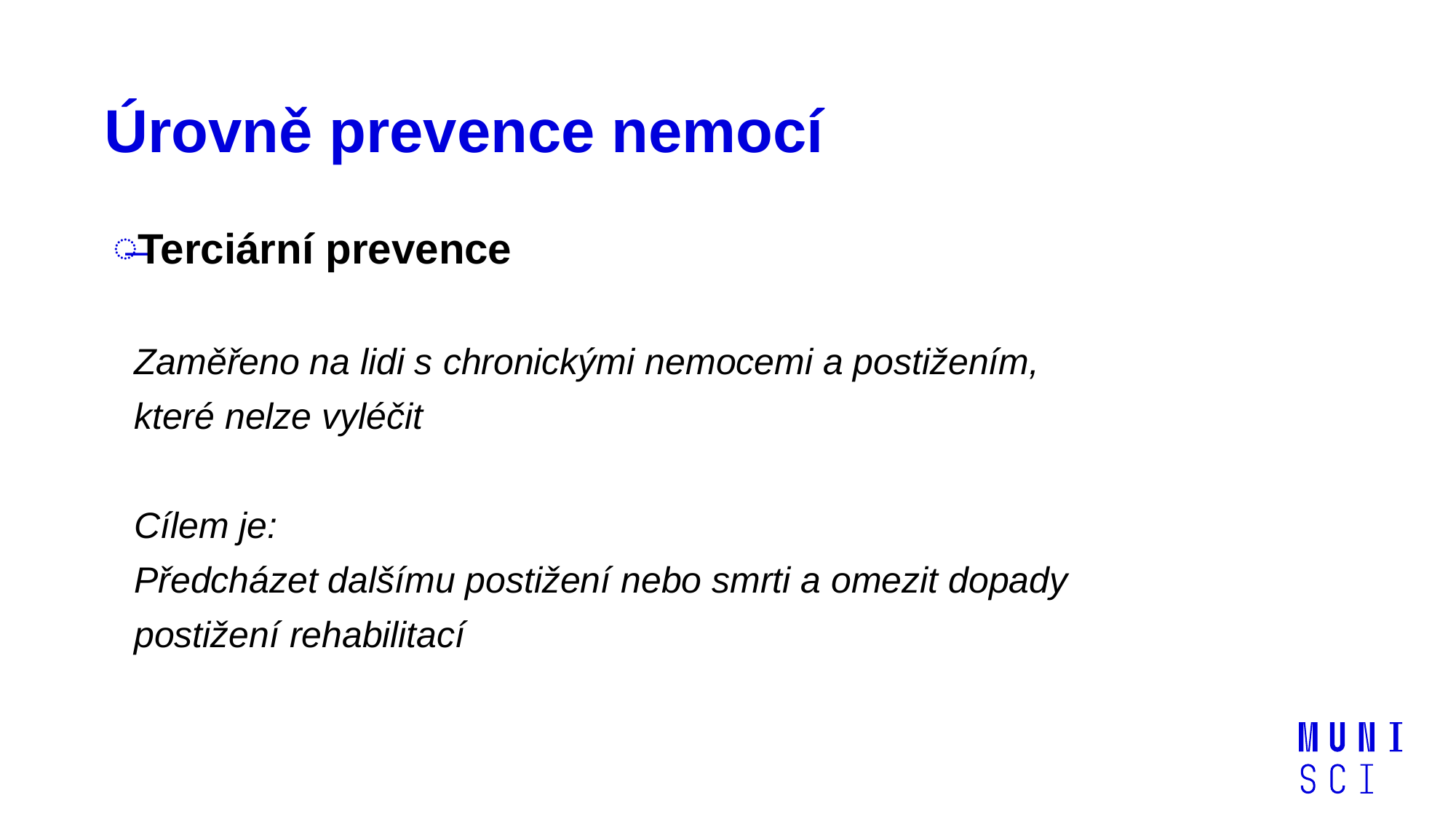

Úrovně prevence nemocí
Terciární prevence
Zaměřeno na lidi s chronickými nemocemi a postižením, které nelze vyléčit
Cílem je:
Předcházet dalšímu postižení nebo smrti a omezit dopady postižení rehabilitací